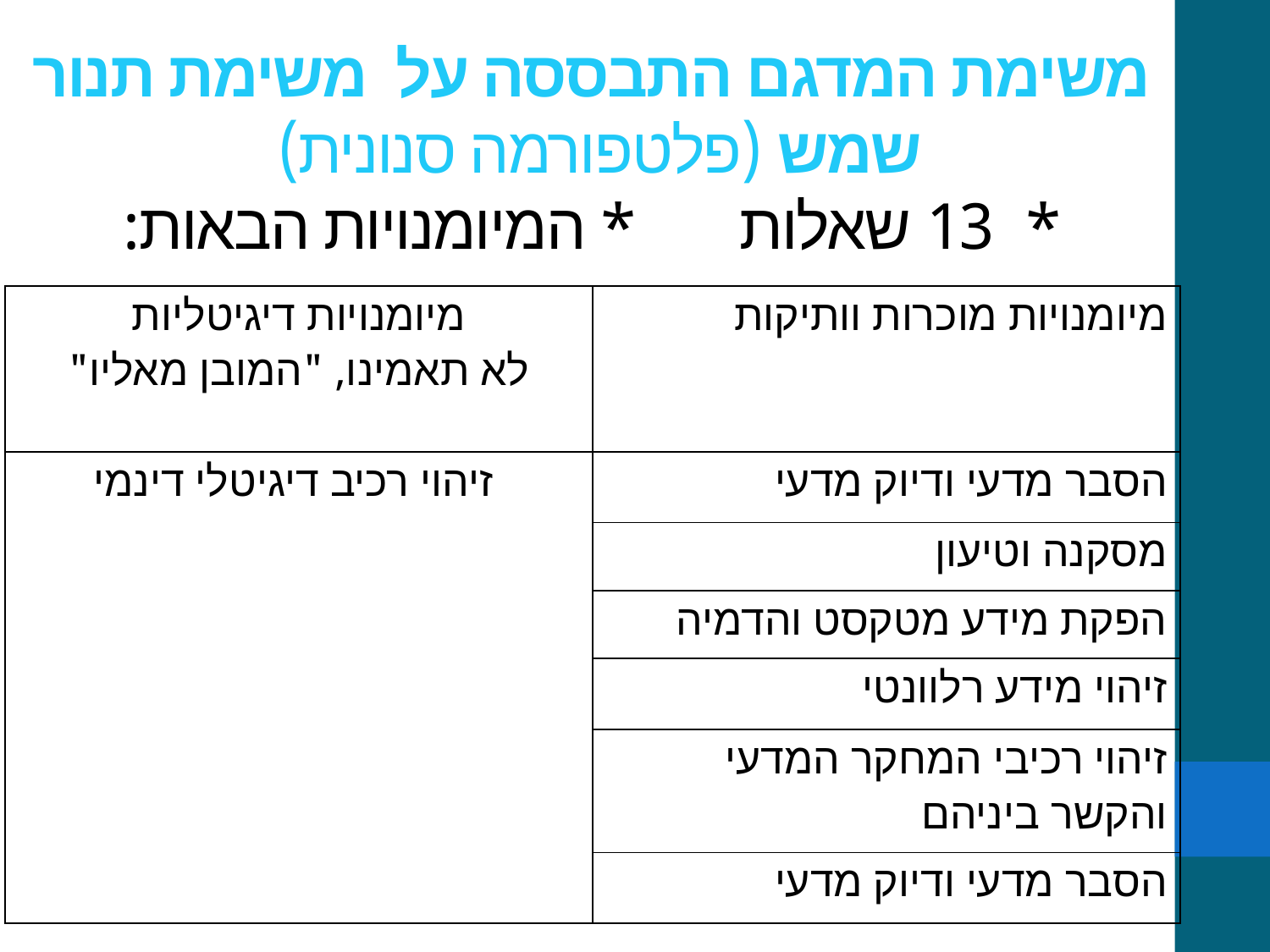

# משימת המדגם התבססה על  משימת תנור שמש (פלטפורמה סנונית) *  13 שאלות       * המיומנויות הבאות:
| מיומנויות דיגיטליות לא תאמינו, "המובן מאליו" | מיומנויות מוכרות וותיקות |
| --- | --- |
| זיהוי רכיב דיגיטלי דינמי | הסבר מדעי ודיוק מדעי |
|  | מסקנה וטיעון |
|  | הפקת מידע מטקסט והדמיה |
|  | זיהוי מידע רלוונטי |
|  | זיהוי רכיבי המחקר המדעי והקשר ביניהם |
|  | הסבר מדעי ודיוק מדעי |